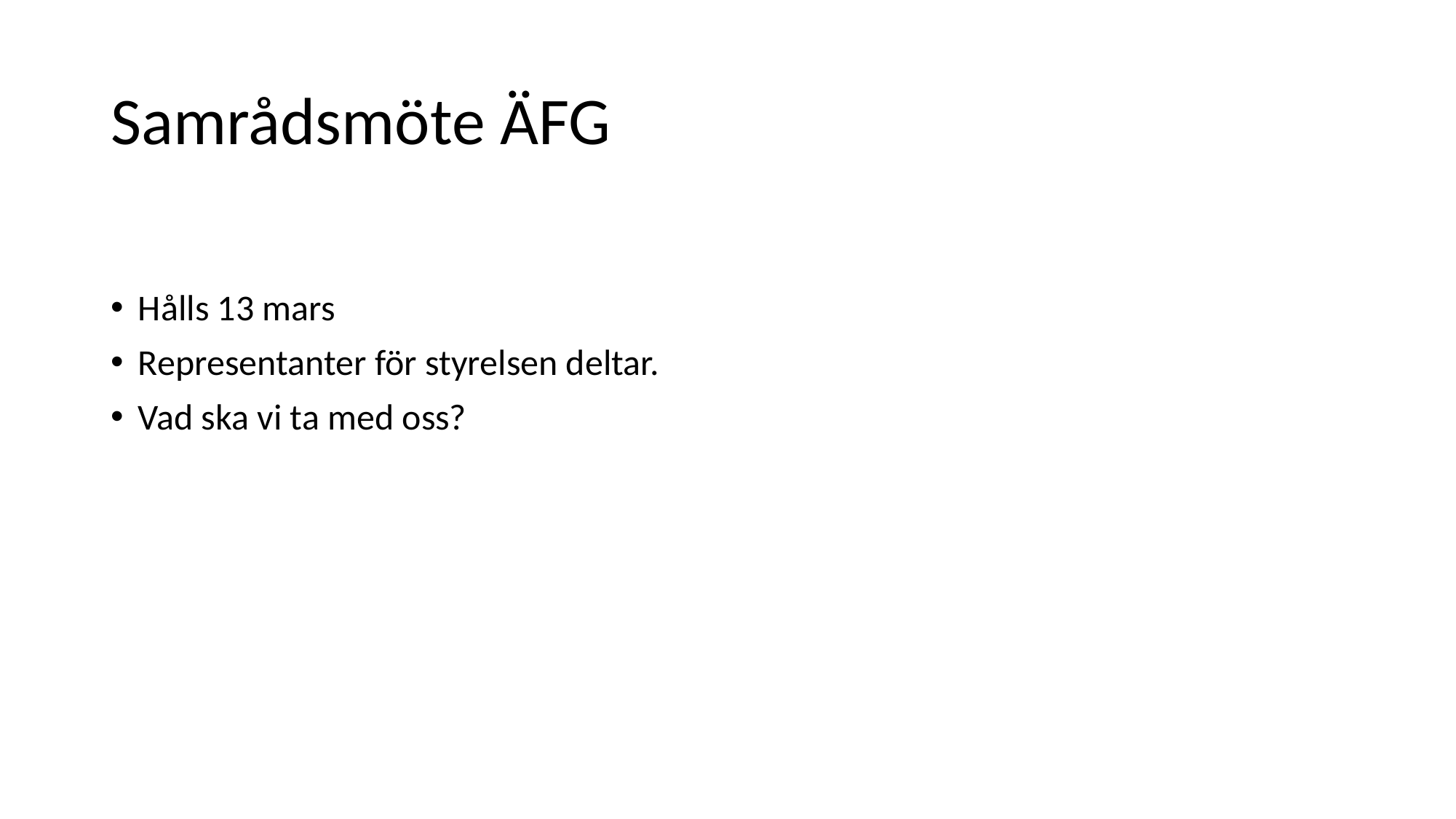

# Samrådsmöte ÄFG

Hålls 13 mars
Representanter för styrelsen deltar.
Vad ska vi ta med oss?